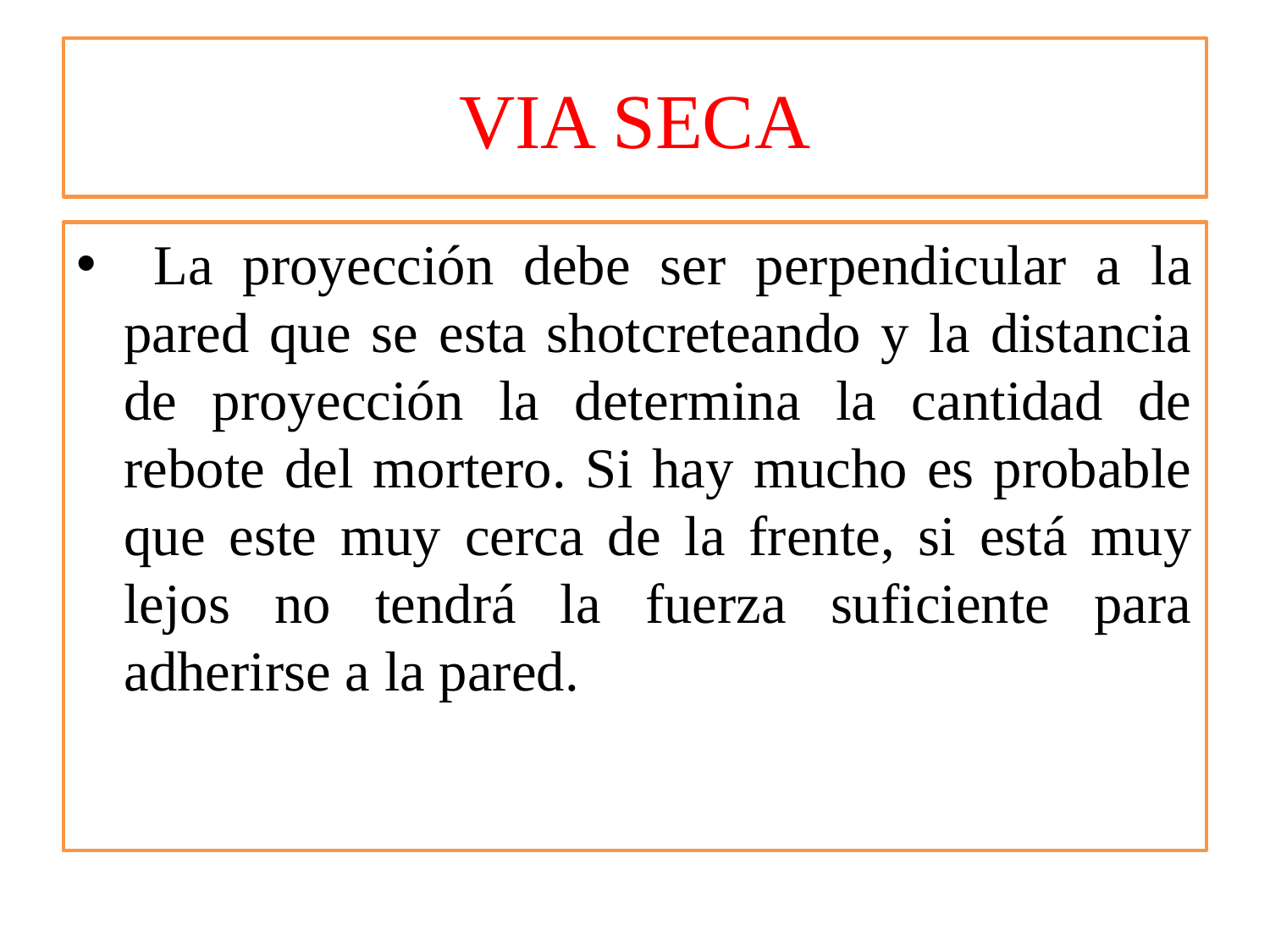

# VIA SECA
 La proyección debe ser perpendicular a la pared que se esta shotcreteando y la distancia de proyección la determina la cantidad de rebote del mortero. Si hay mucho es probable que este muy cerca de la frente, si está muy lejos no tendrá la fuerza suficiente para adherirse a la pared.